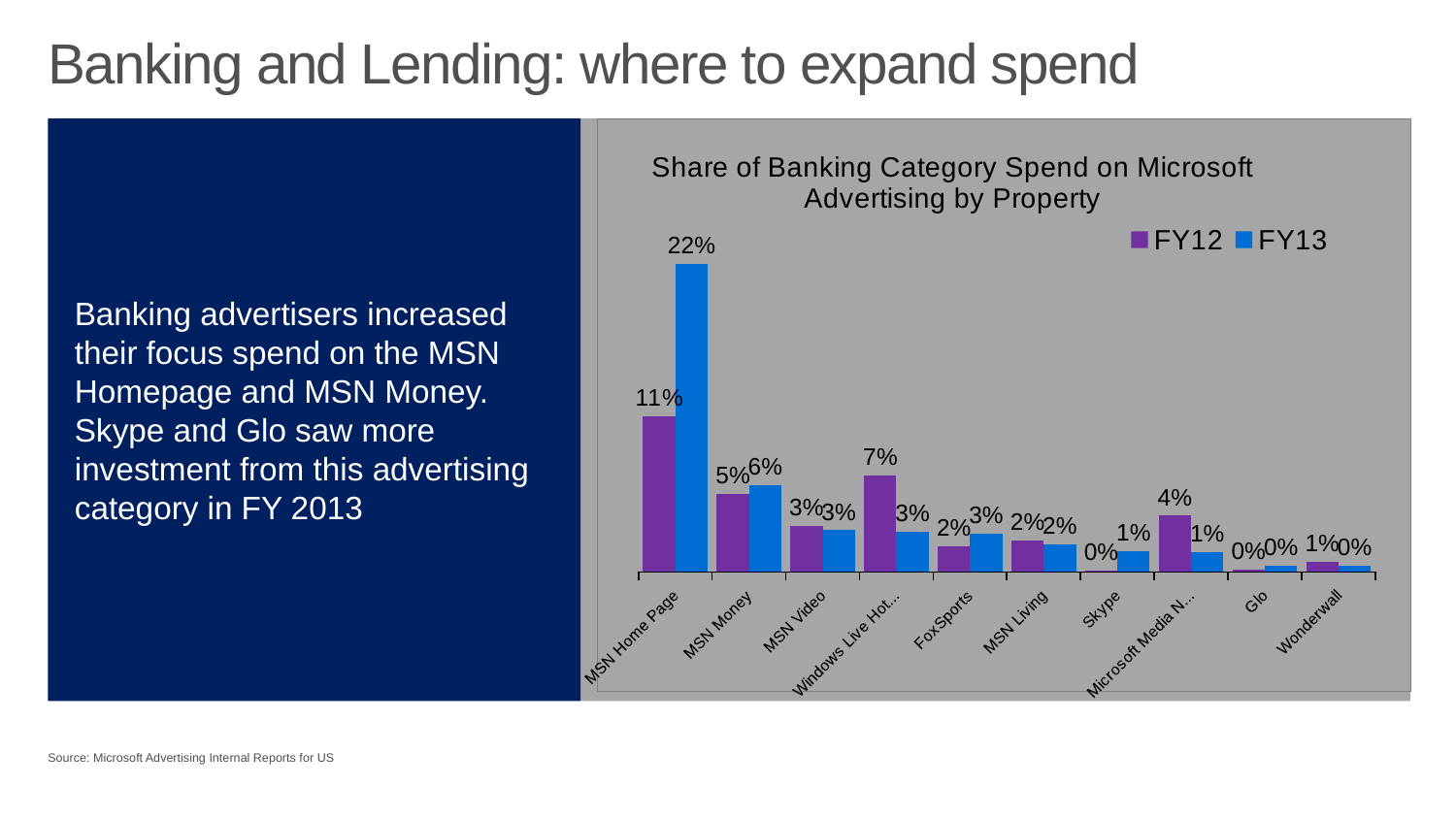

# Banking and Lending: where to expand spend

Banking advertisers increased their focus spend on the MSN Homepage and MSN Money. Skype and Glo saw more investment from this advertising category in FY 2013

### Chart: Share of Banking Category Spend on Microsoft Advertising by Property

| Category | FY12 | FY13 |
|---|---|---|
| MSN Home Page | 0.10909774328033 | 0.215937106394954 |
| MSN Money | 0.0547576948560801 | 0.0608796654459443 |
| MSN Video | 0.0324499024383428 | 0.029194961732277 |
| Windows Live Hotmail | 0.0679027313518004 | 0.0284221651879004 |
| FoxSports | 0.0180828975880355 | 0.0268011910786082 |
| MSN Living | 0.0218642885145986 | 0.0195748159549768 |
| Skype | 0.000905089410347614 | 0.0143216839320513 |
| Microsoft Media Network | 0.0393359848364045 | 0.0140056665458538 |
| Glo | 0.00169101903873945 | 0.00465478513665607 |
| Wonderwall | 0.00697988109970537 | 0.00460769160352324 |
Source: Microsoft Advertising Internal Reports for US